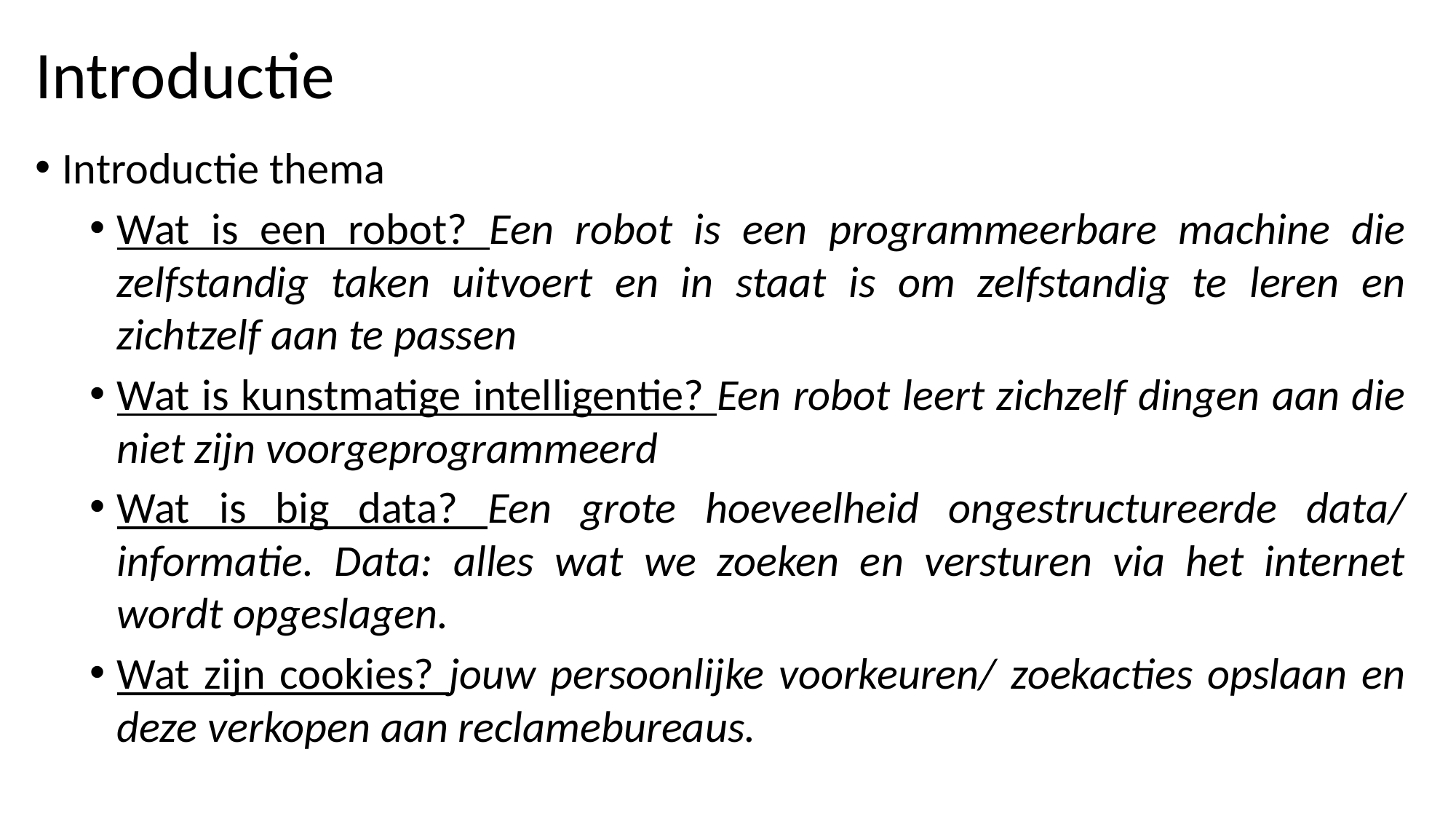

# Introductie
Introductie thema
Wat is een robot? Een robot is een programmeerbare machine die zelfstandig taken uitvoert en in staat is om zelfstandig te leren en zichtzelf aan te passen
Wat is kunstmatige intelligentie? Een robot leert zichzelf dingen aan die niet zijn voorgeprogrammeerd
Wat is big data? Een grote hoeveelheid ongestructureerde data/ informatie. Data: alles wat we zoeken en versturen via het internet wordt opgeslagen.
Wat zijn cookies? jouw persoonlijke voorkeuren/ zoekacties opslaan en deze verkopen aan reclamebureaus.